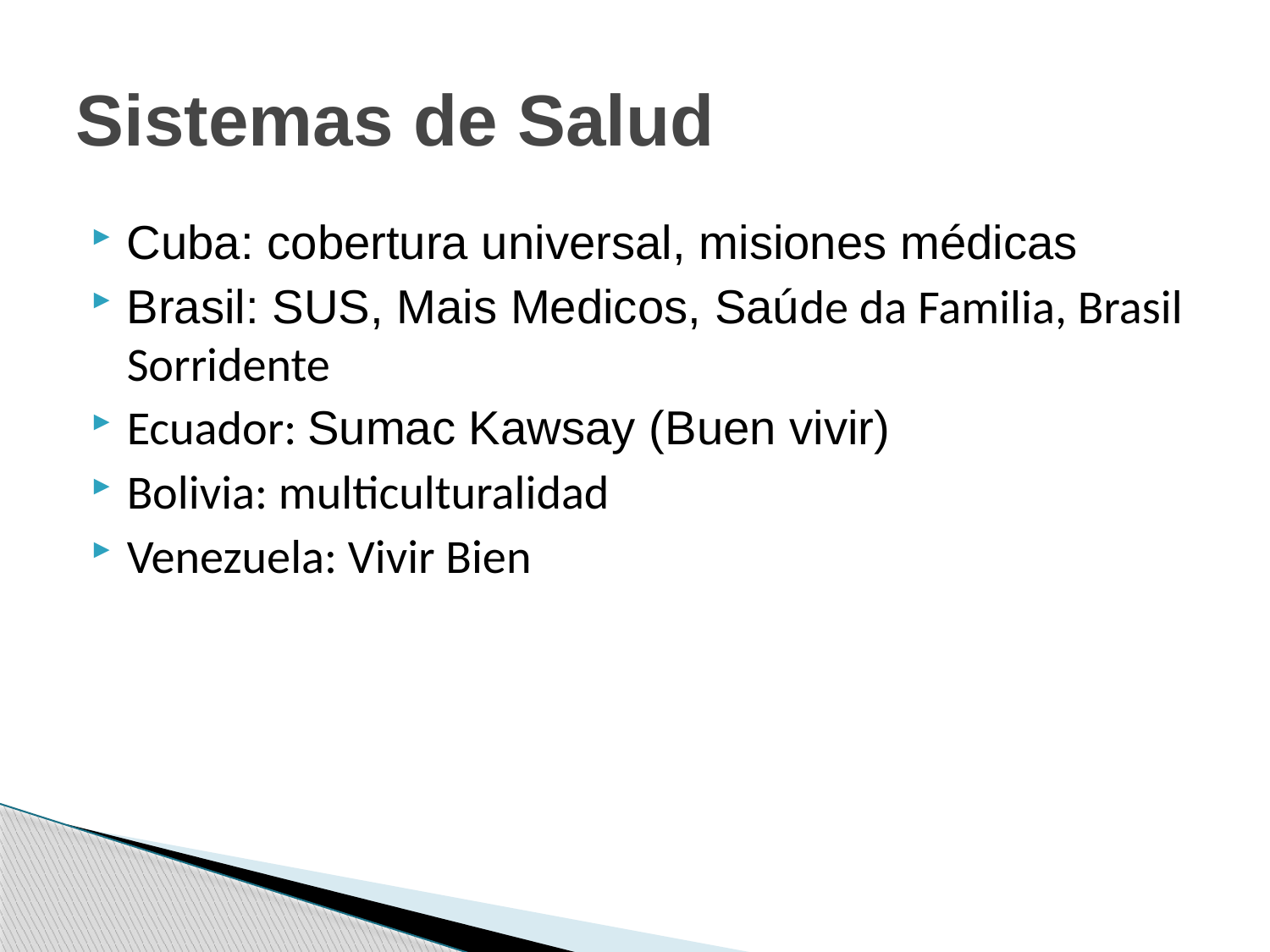

# Sistemas de Salud
Cuba: cobertura universal, misiones médicas
Brasil: SUS, Mais Medicos, Saúde da Familia, Brasil Sorridente
Ecuador: Sumac Kawsay (Buen vivir)
Bolivia: multiculturalidad
Venezuela: Vivir Bien